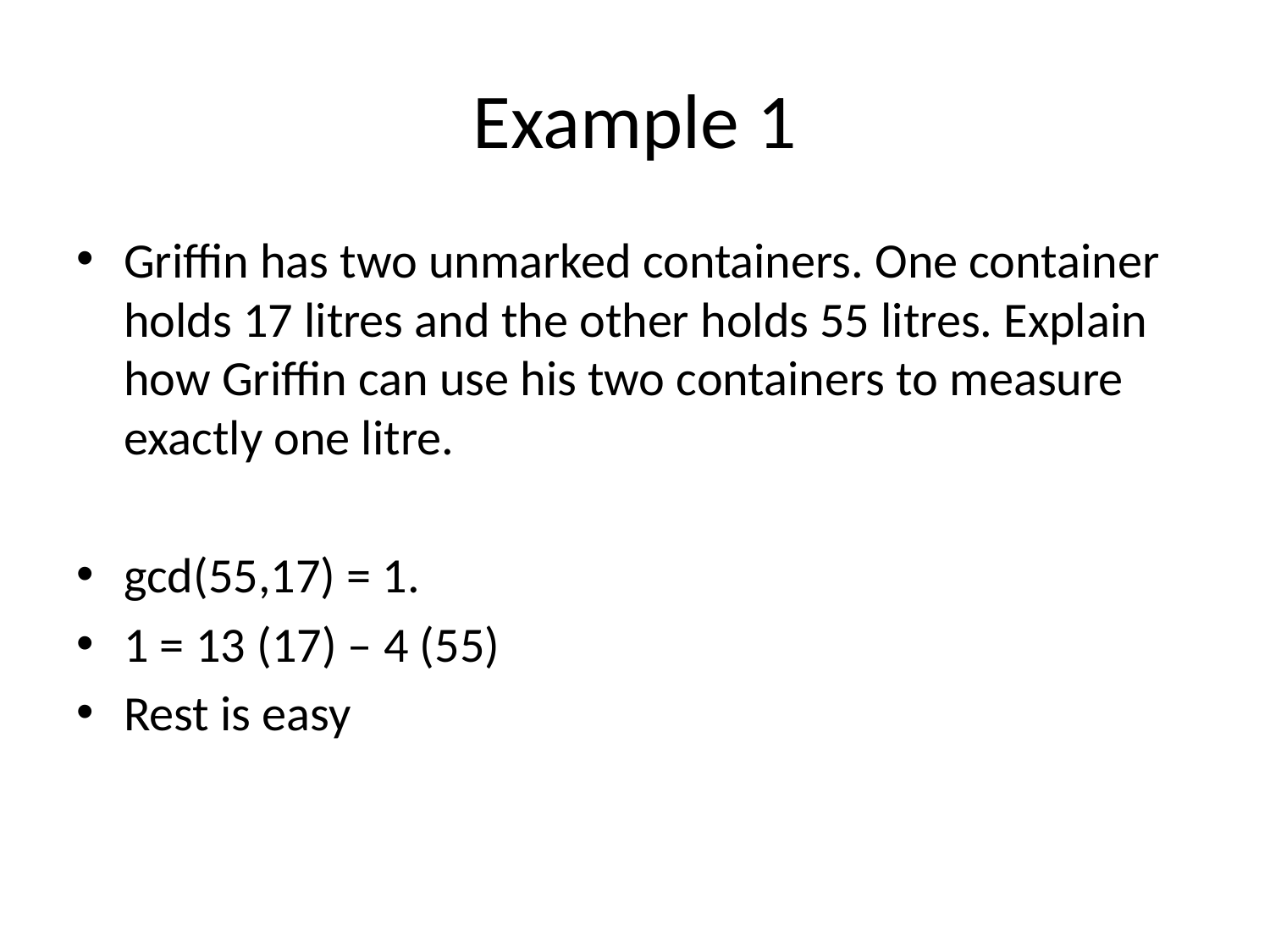

# Example 1
Griffin has two unmarked containers. One container holds 17 litres and the other holds 55 litres. Explain how Griffin can use his two containers to measure exactly one litre.

gcd(55,17) = 1.
1 = 13 (17) – 4 (55)
Rest is easy